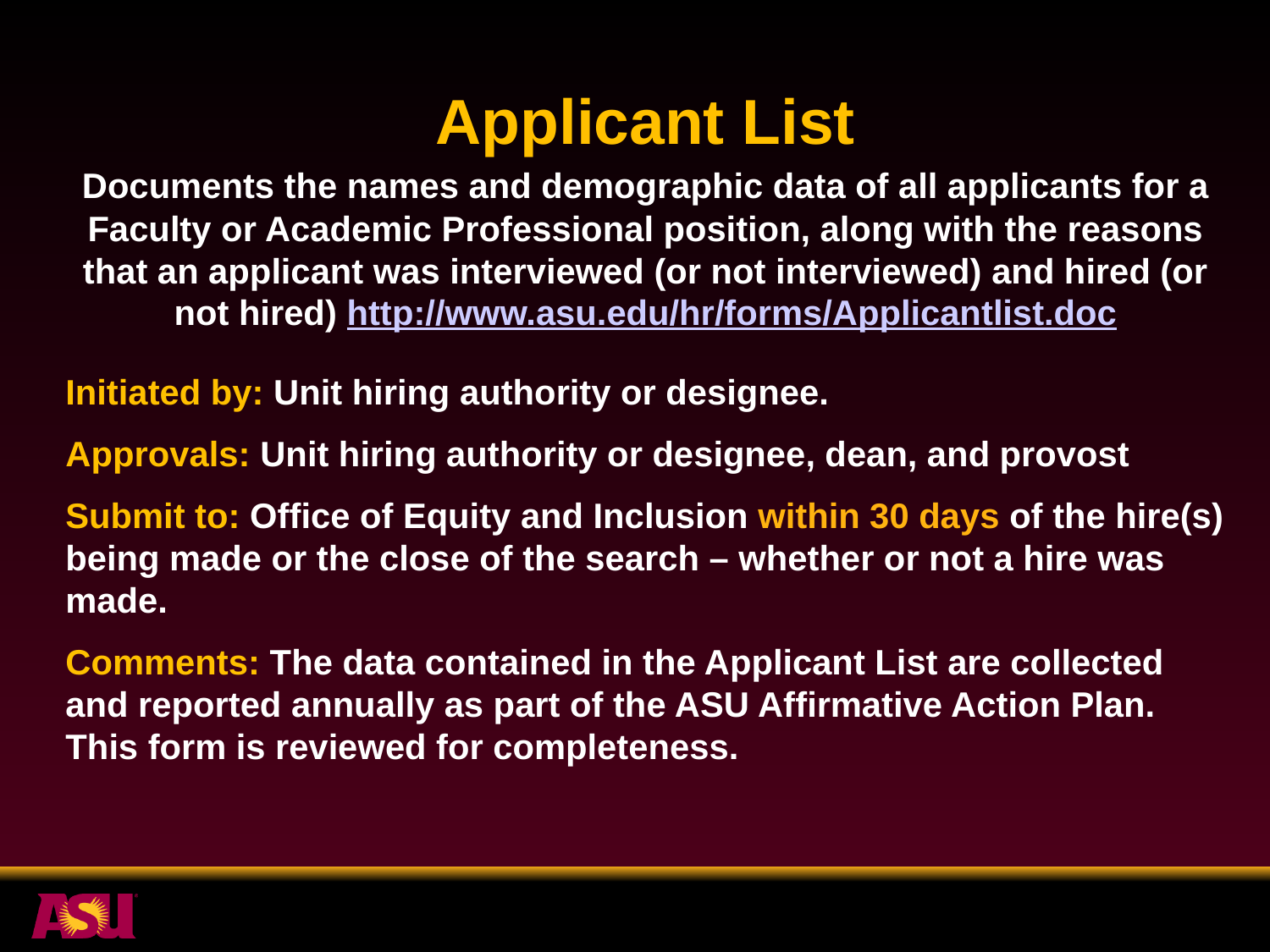

Applicant List
Documents the names and demographic data of all applicants for a Faculty or Academic Professional position, along with the reasons that an applicant was interviewed (or not interviewed) and hired (or not hired) http://www.asu.edu/hr/forms/Applicantlist.doc

Initiated by: Unit hiring authority or designee.

Approvals: Unit hiring authority or designee, dean, and provost

Submit to: Office of Equity and Inclusion within 30 days of the hire(s) being made or the close of the search – whether or not a hire was made.

Comments: The data contained in the Applicant List are collected and reported annually as part of the ASU Affirmative Action Plan. This form is reviewed for completeness.